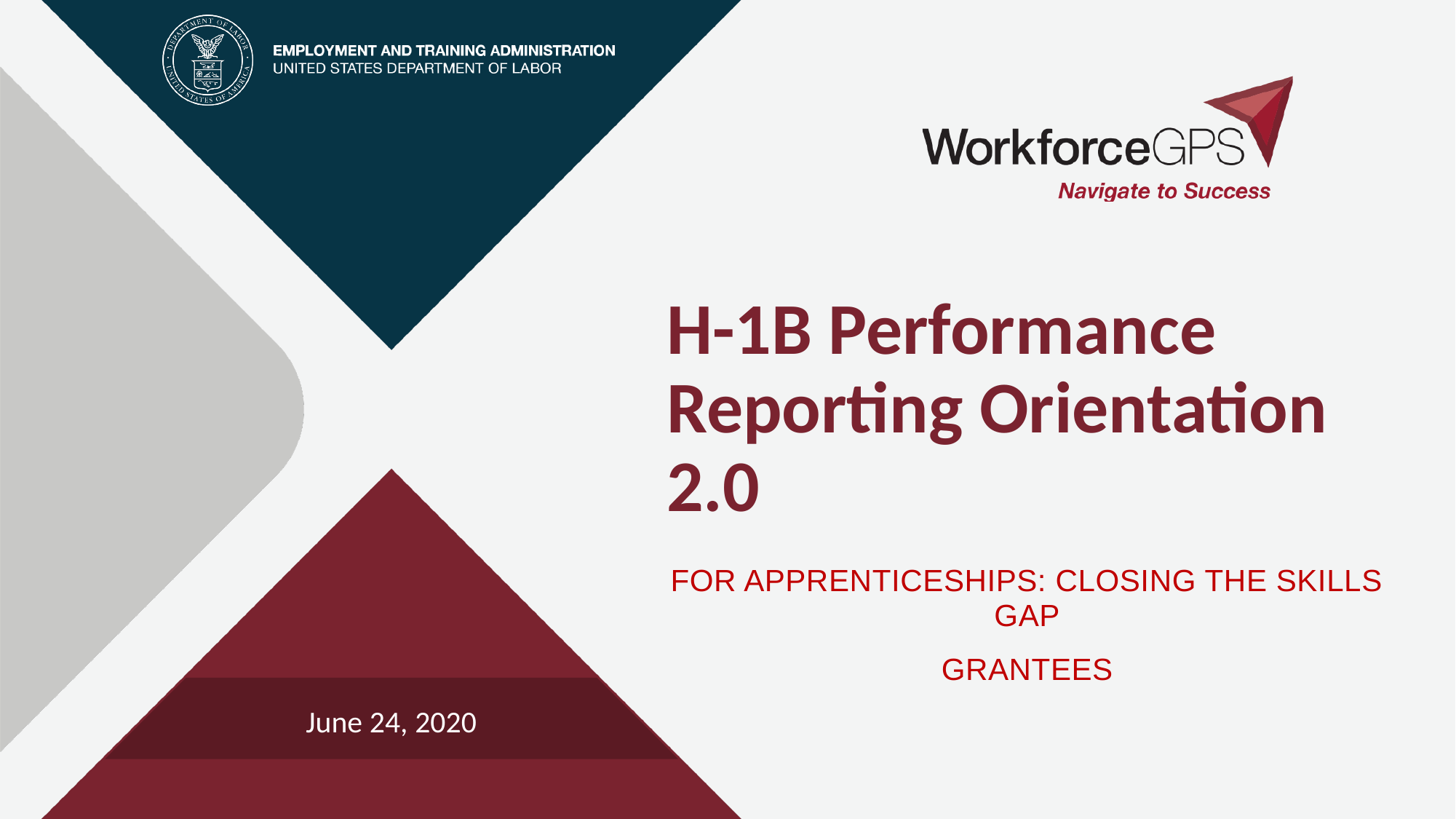

# H-1B Performance Reporting Orientation 2.0
For Apprenticeships: Closing the skills gap
Grantees
June 24, 2020